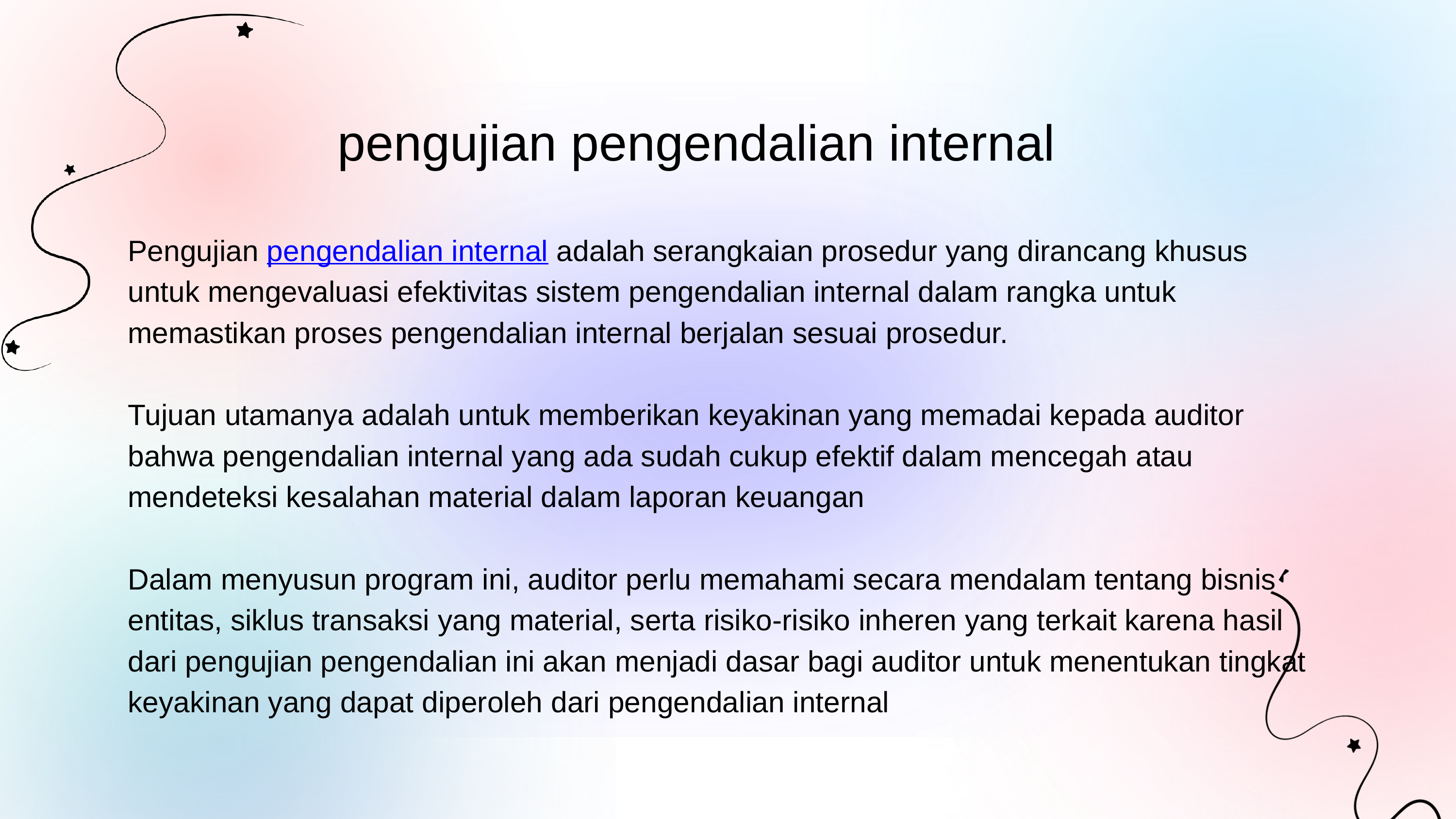

pengujian pengendalian internal
Pengujian pengendalian internal adalah serangkaian prosedur yang dirancang khusus untuk mengevaluasi efektivitas sistem pengendalian internal dalam rangka untuk memastikan proses pengendalian internal berjalan sesuai prosedur.

Tujuan utamanya adalah untuk memberikan keyakinan yang memadai kepada auditor bahwa pengendalian internal yang ada sudah cukup efektif dalam mencegah atau mendeteksi kesalahan material dalam laporan keuangan

Dalam menyusun program ini, auditor perlu memahami secara mendalam tentang bisnis entitas, siklus transaksi yang material, serta risiko-risiko inheren yang terkait karena hasil dari pengujian pengendalian ini akan menjadi dasar bagi auditor untuk menentukan tingkat keyakinan yang dapat diperoleh dari pengendalian internal